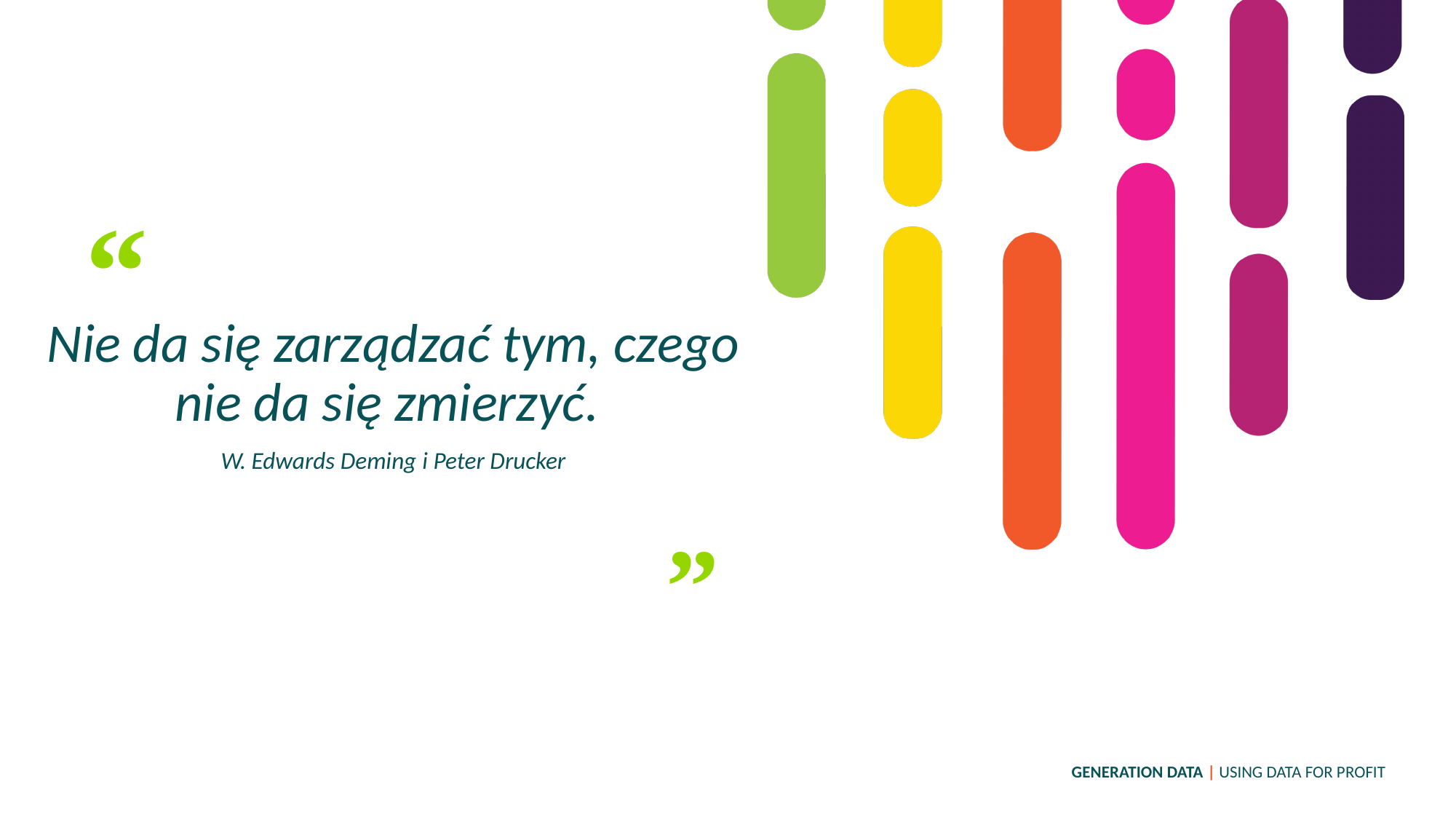

“
Nie da się zarządzać tym, czego nie da się zmierzyć.
W. Edwards Deming i Peter Drucker
”